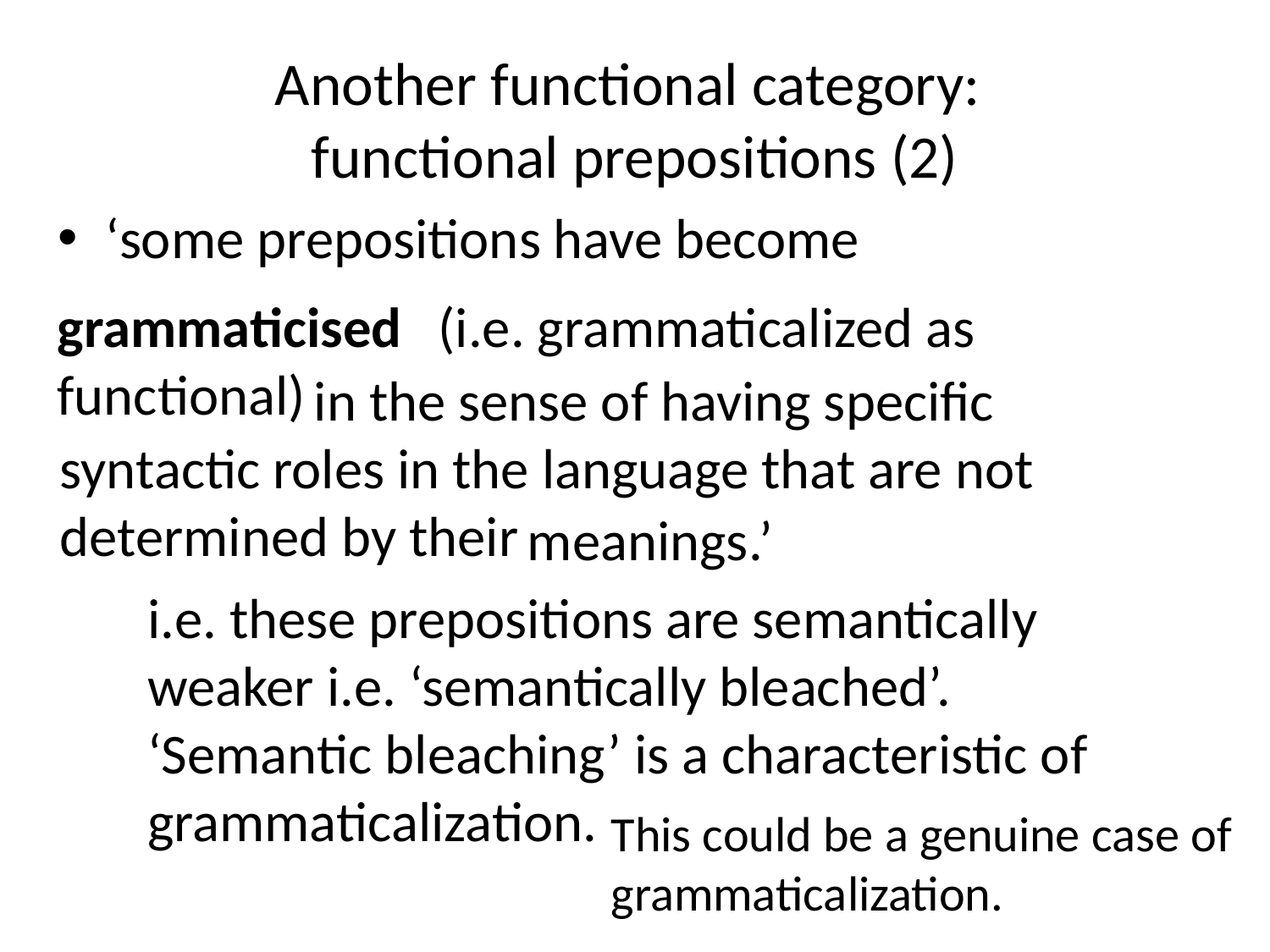

# Another functional category: functional prepositions (2)
‘some prepositions have become

grammaticised
			(i.e. grammaticalized as functional)
		in the sense of having specific syntactic roles in the language that are not determined by their
meanings.’
i.e. these prepositions are semantically weaker i.e. ‘semantically bleached’. ‘Semantic bleaching’ is a characteristic of grammaticalization.
This could be a genuine case of grammaticalization.